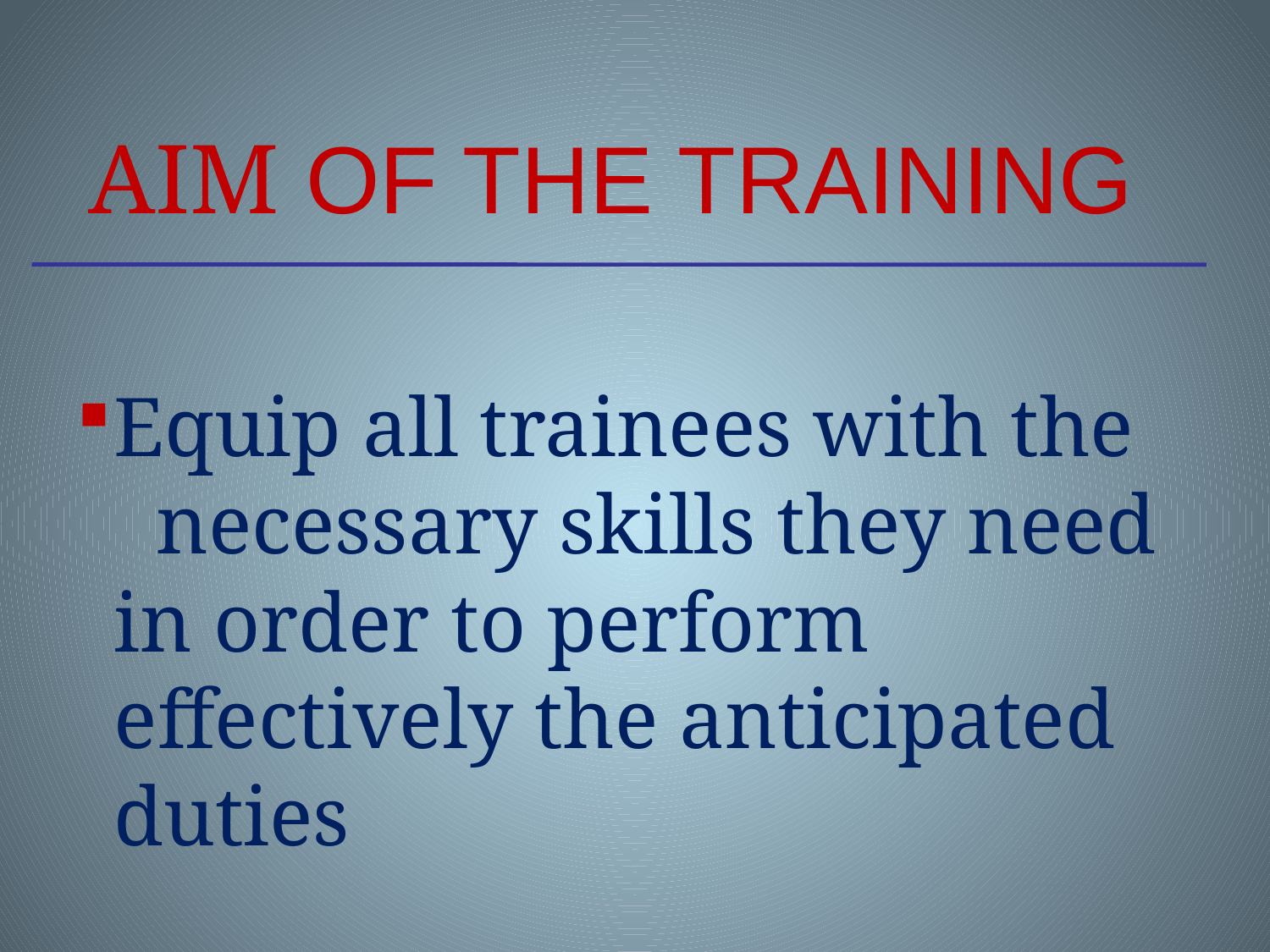

# AIM OF THE TRAINING

Equip all trainees with the     necessary skills they need in order to perform effectively the anticipated duties